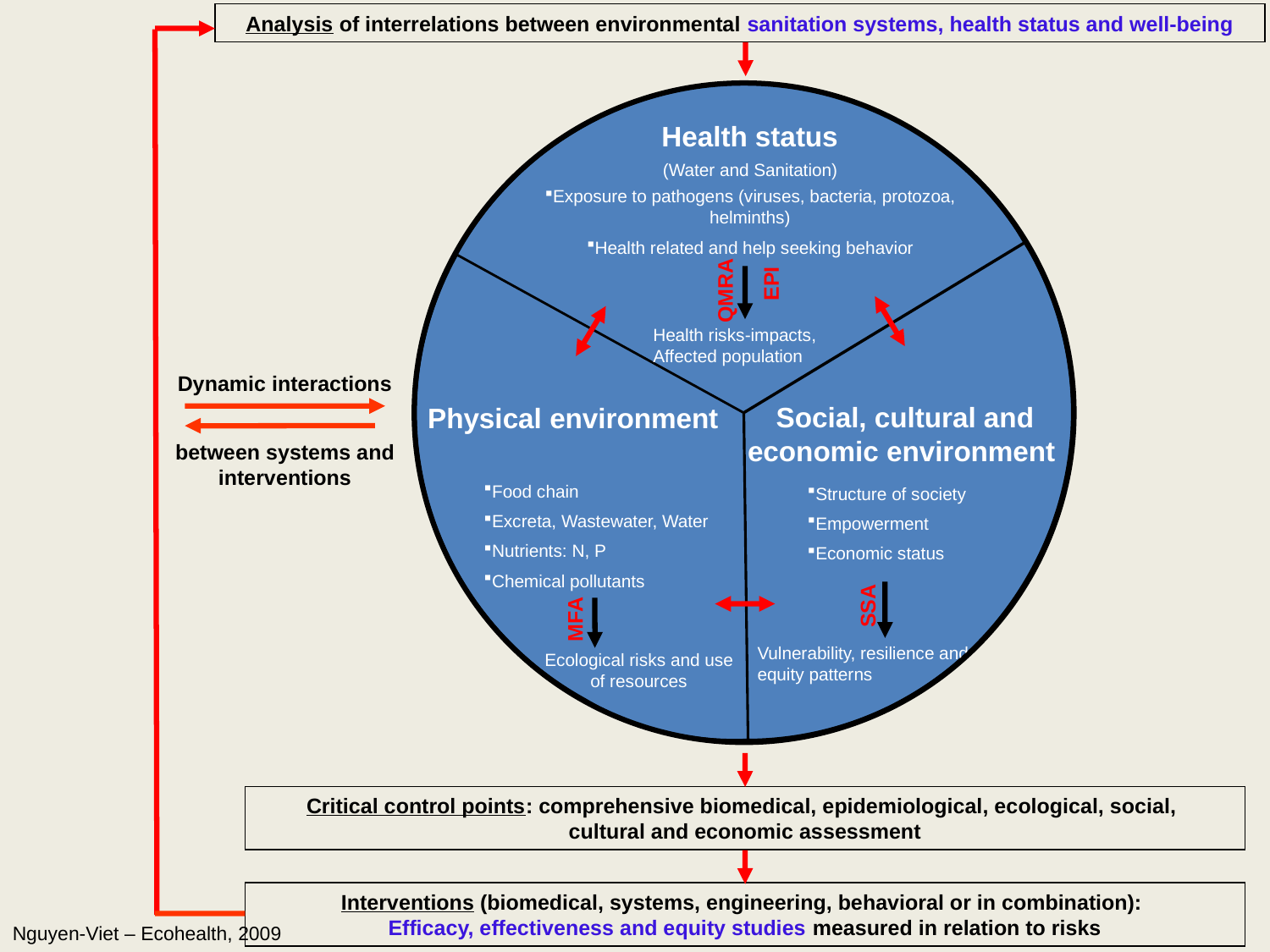

Analysis of interrelations between environmental sanitation systems, health status and well-being

Health status
(Water and Sanitation)
Exposure to pathogens (viruses, bacteria, protozoa, helminths)
Health related and help seeking behavior
EPI

QMRA

Health risks-impacts, Affected population

Dynamic interactions
Social, cultural and economic environment
Physical environment

between systems and interventions
Food chain
Excreta, Wastewater, Water
Nutrients: N, P
Chemical pollutants
Structure of society
Empowerment
Economic status

SSA

MFA

Vulnerability, resilience and equity patterns
Ecological risks and use of resources

Critical control points: comprehensive biomedical, epidemiological, ecological, social,
cultural and economic assessment

Interventions (biomedical, systems, engineering, behavioral or in combination):
Efficacy, effectiveness and equity studies measured in relation to risks
Nguyen-Viet – Ecohealth, 2009